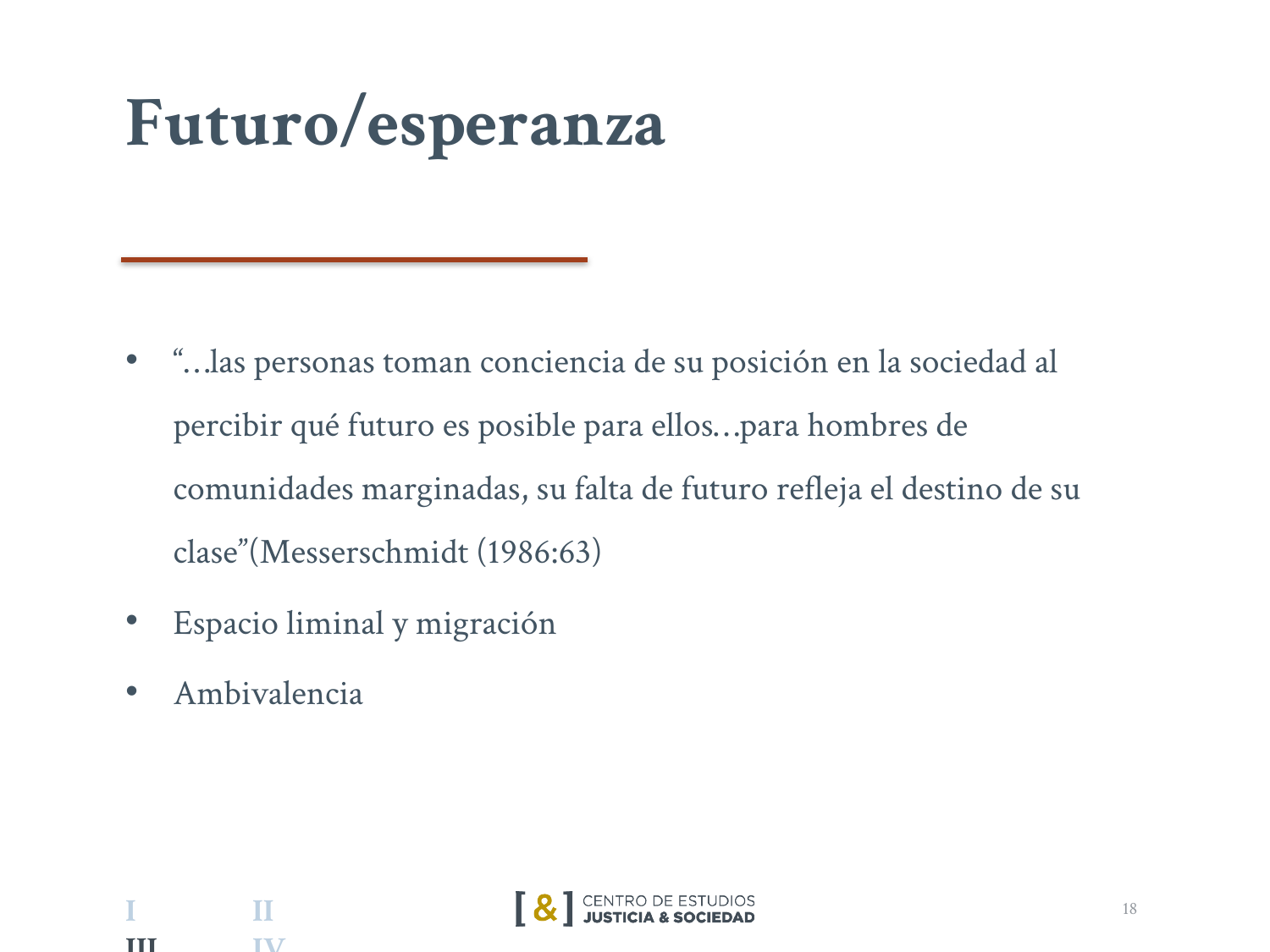

# Futuro/esperanza
“…las personas toman conciencia de su posición en la sociedad al percibir qué futuro es posible para ellos…para hombres de comunidades marginadas, su falta de futuro refleja el destino de su clase”(Messerschmidt (1986:63)
Espacio liminal y migración
Ambivalencia
18